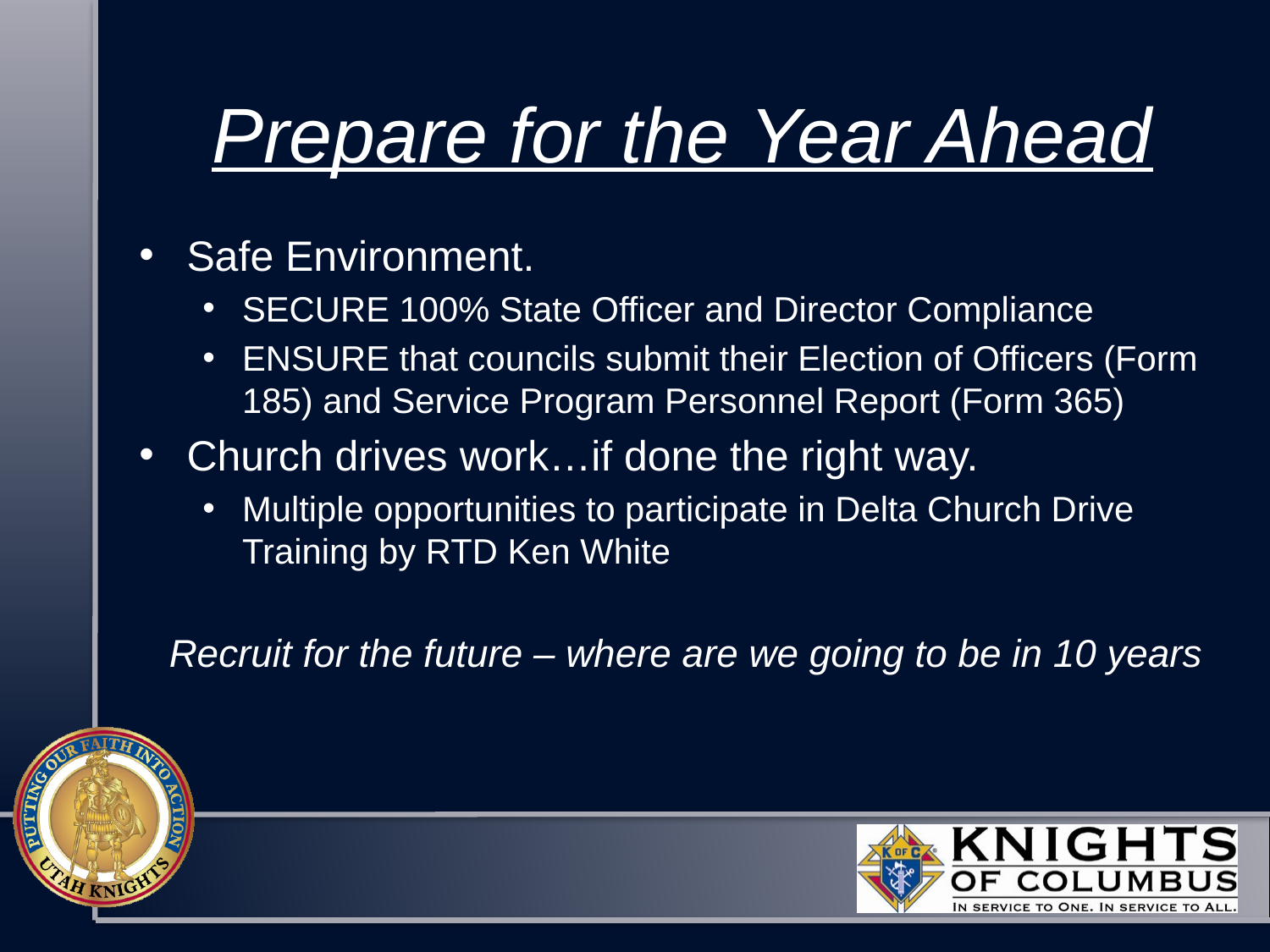

# Prepare for the Year Ahead
Safe Environment.
SECURE 100% State Officer and Director Compliance
ENSURE that councils submit their Election of Officers (Form 185) and Service Program Personnel Report (Form 365)
Church drives work…if done the right way.
Multiple opportunities to participate in Delta Church Drive Training by RTD Ken White

Recruit for the future – where are we going to be in 10 years